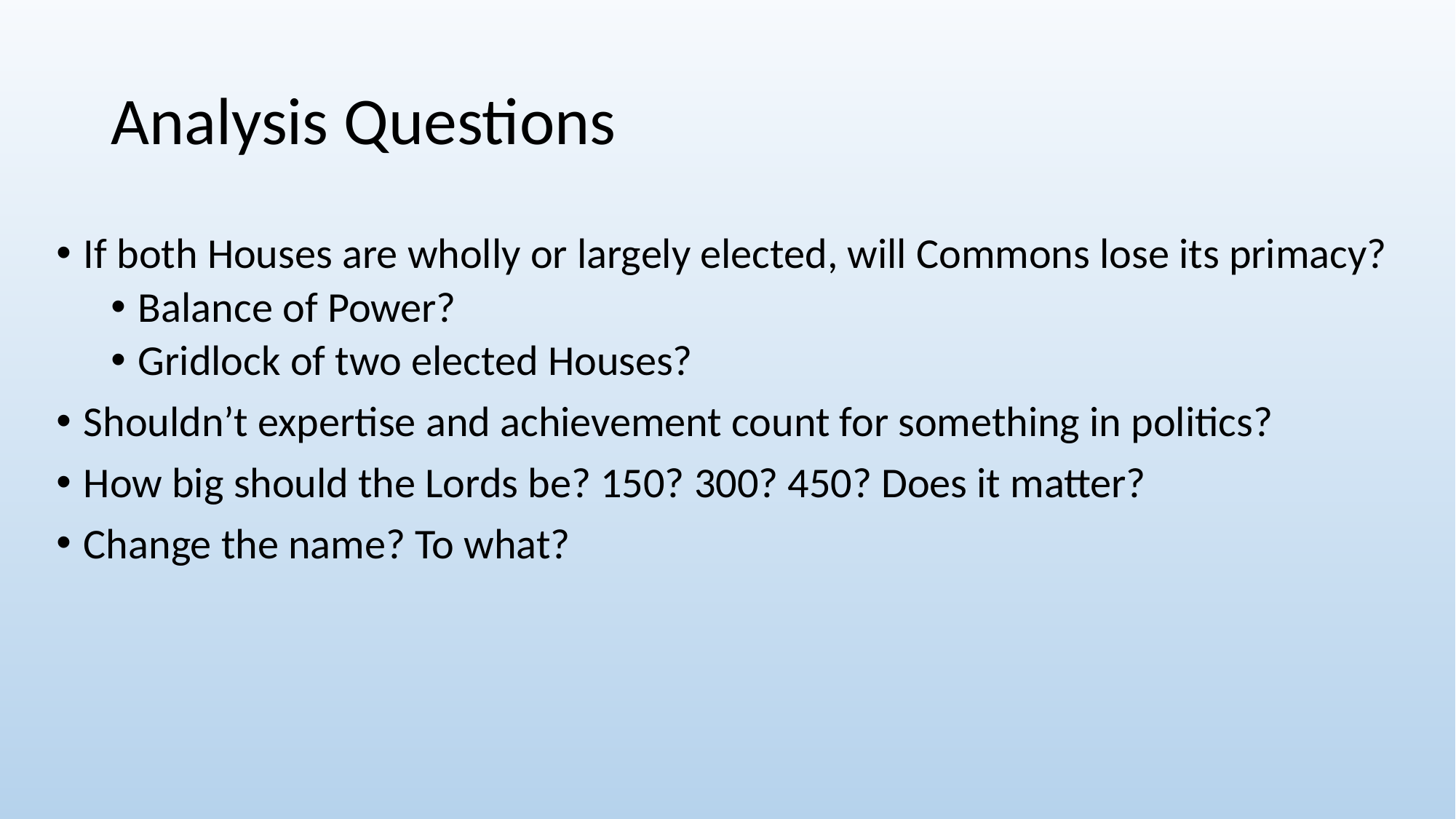

# Analysis Questions
If both Houses are wholly or largely elected, will Commons lose its primacy?
Balance of Power?
Gridlock of two elected Houses?
Shouldn’t expertise and achievement count for something in politics?
How big should the Lords be? 150? 300? 450? Does it matter?
Change the name? To what?